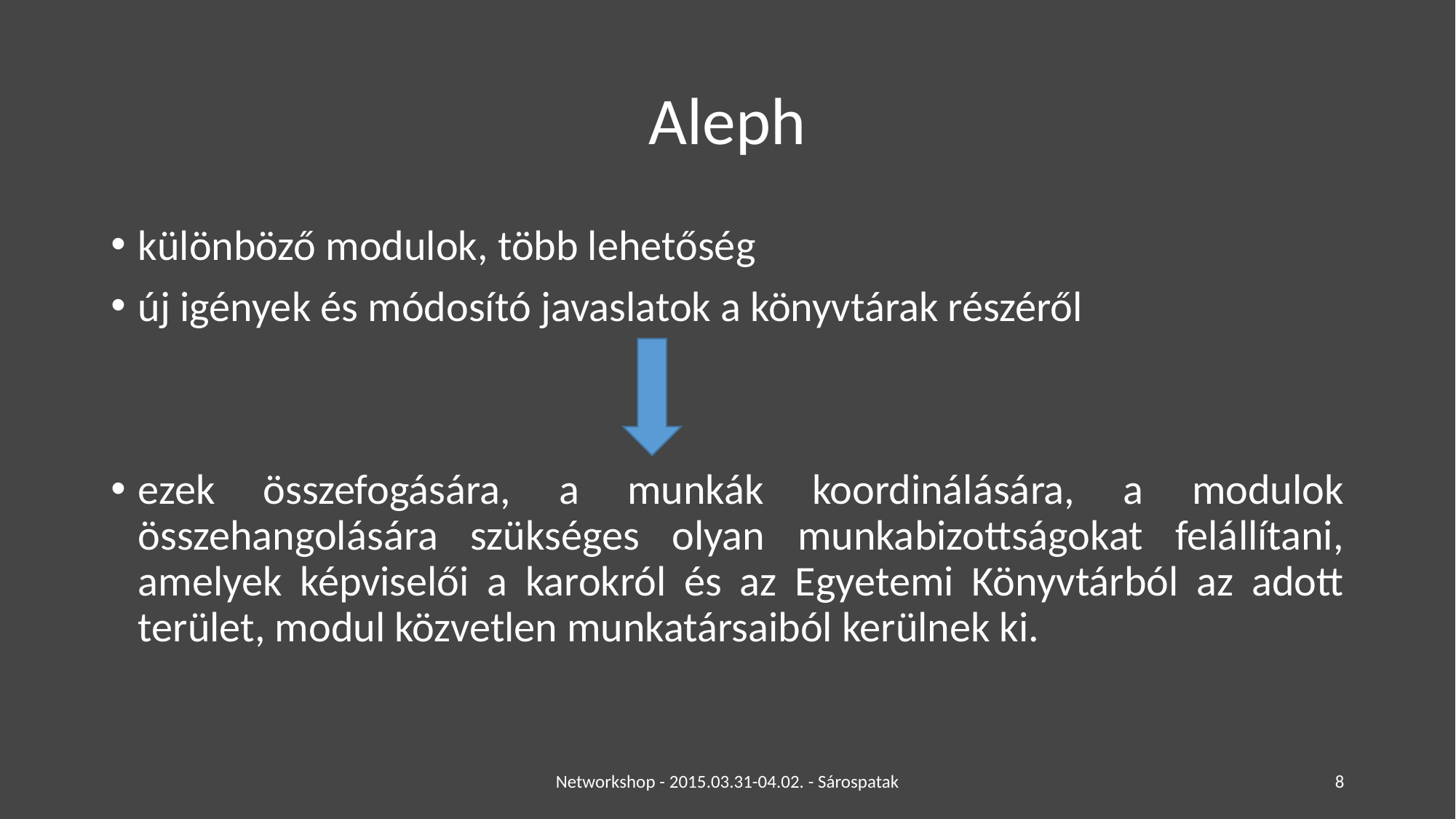

# Aleph
különböző modulok, több lehetőség
új igények és módosító javaslatok a könyvtárak részéről

ezek összefogására, a munkák koordinálására, a modulok összehangolására szükséges olyan munkabizottságokat felállítani, amelyek képviselői a karokról és az Egyetemi Könyvtárból az adott terület, modul közvetlen munkatársaiból kerülnek ki.

Networkshop - 2015.03.31-04.02. - Sárospatak
8